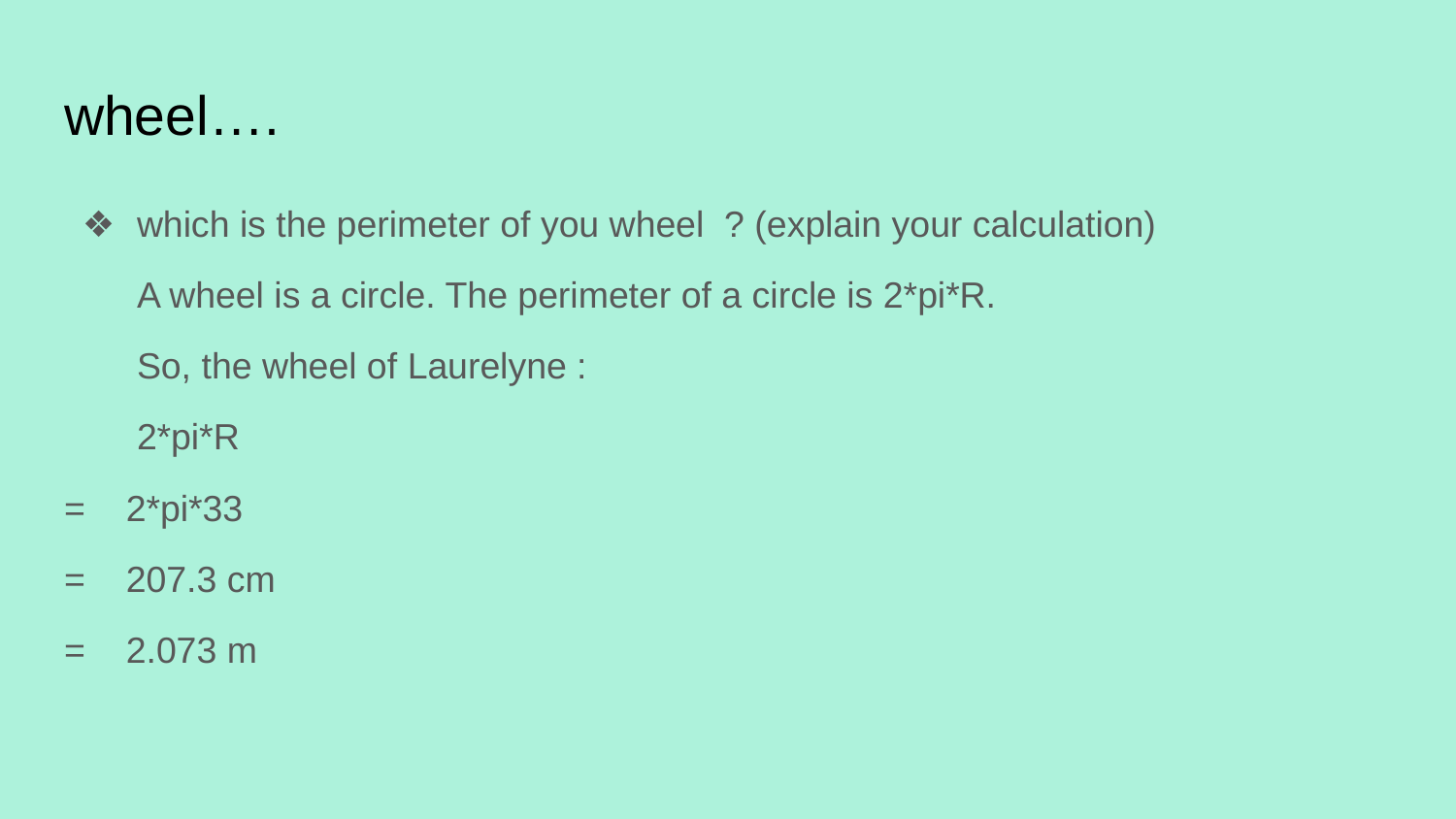

# wheel….
which is the perimeter of you wheel  ? (explain your calculation)
A wheel is a circle. The perimeter of a circle is 2*pi*R.
So, the wheel of Laurelyne :
2*pi*R
=    2*pi*33
=    207.3 cm
=    2.073 m